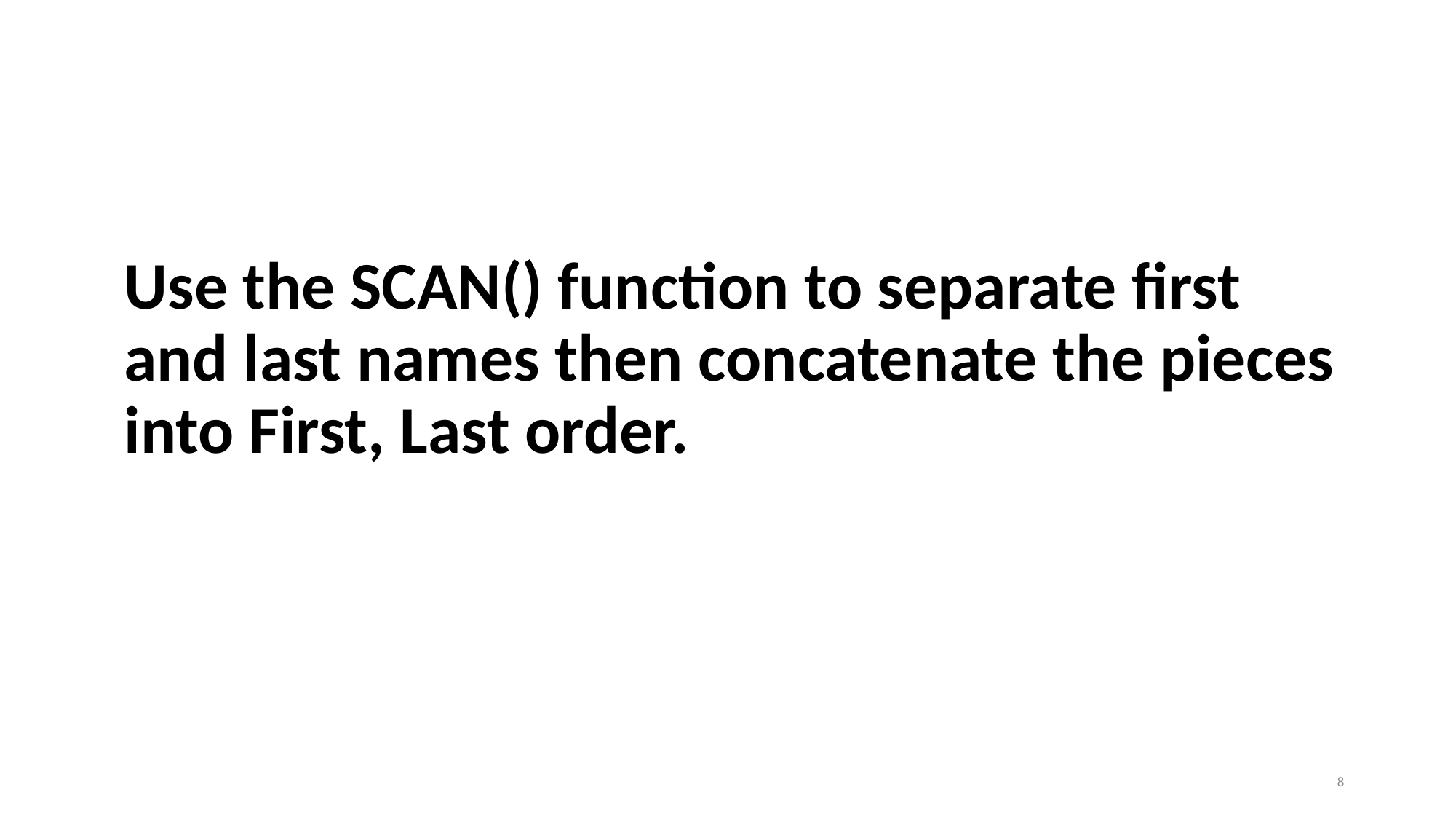

# Use the SCAN() function to separate first and last names then concatenate the pieces into First, Last order.
8